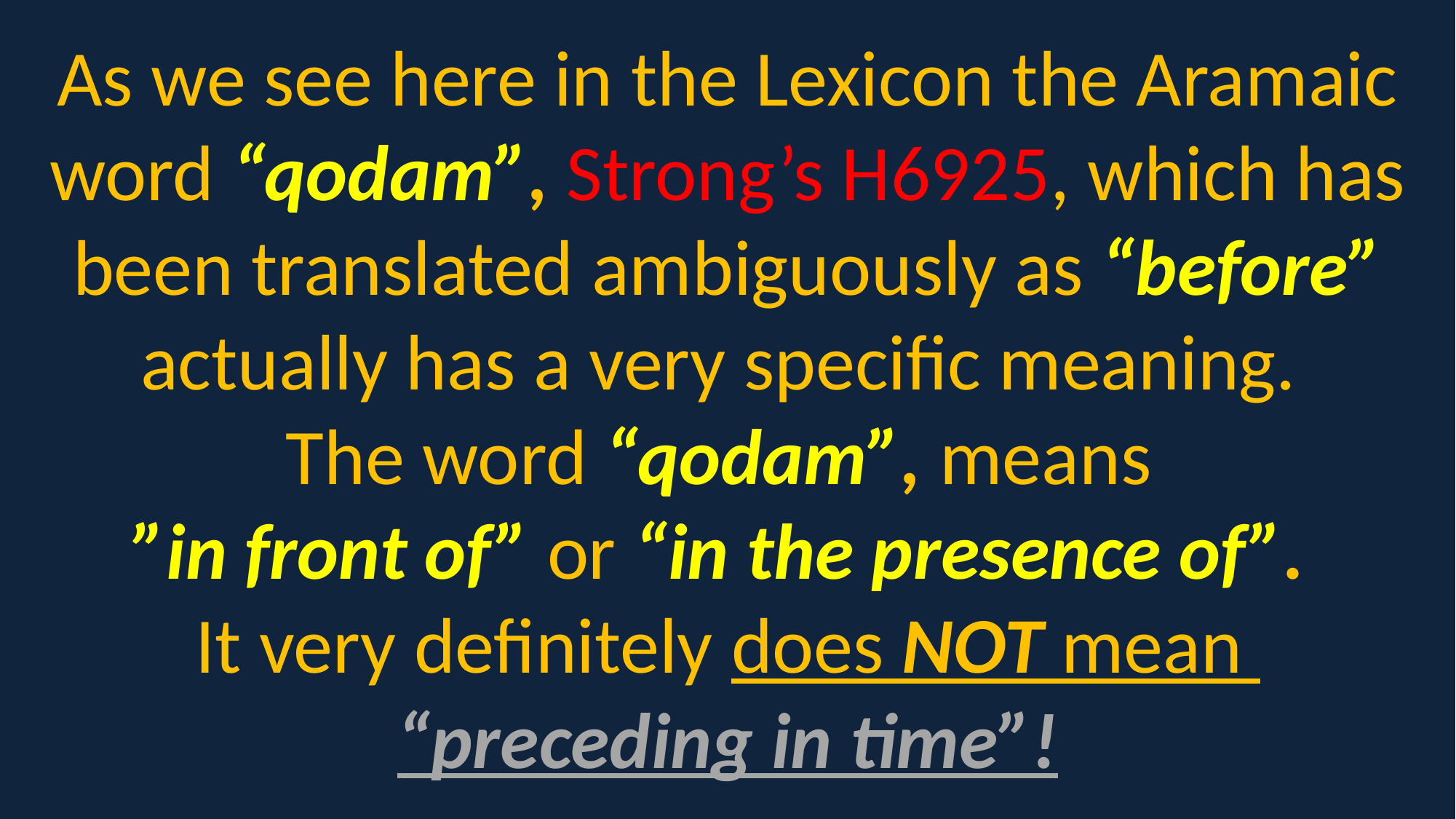

As we see here in the Lexicon the Aramaic word “qodam”, Strong’s H6925, which has been translated ambiguously as “before” actually has a very specific meaning.
The word “qodam”, means
”in front of” or “in the presence of”.
It very definitely does NOT mean
“preceding in time”!